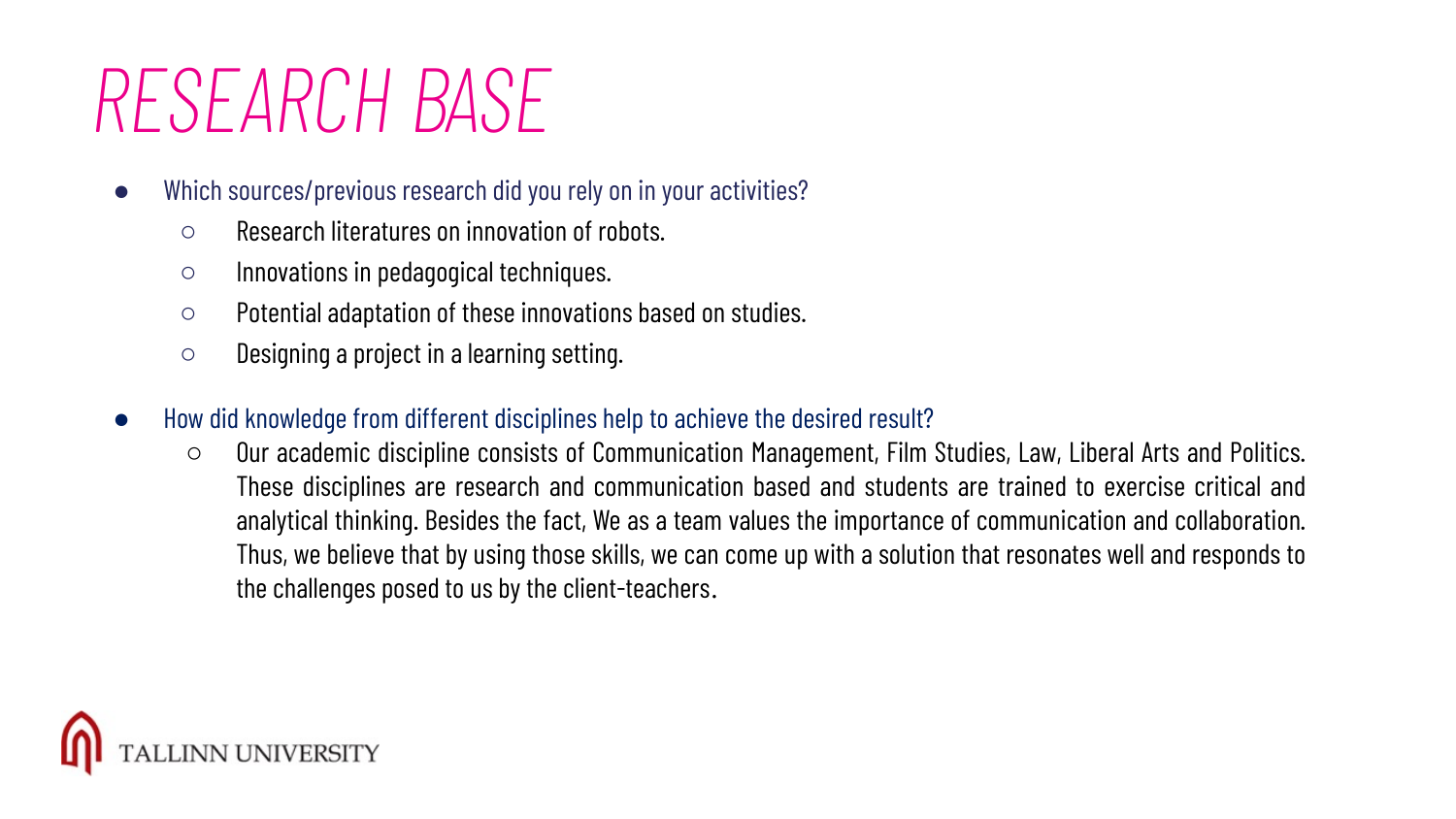

# RESEARCH BASE
Which sources/previous research did you rely on in your activities?
Research literatures on innovation of robots.
Innovations in pedagogical techniques.
Potential adaptation of these innovations based on studies.
Designing a project in a learning setting.
How did knowledge from different disciplines help to achieve the desired result?
Our academic discipline consists of Communication Management, Film Studies, Law, Liberal Arts and Politics. These disciplines are research and communication based and students are trained to exercise critical and analytical thinking. Besides the fact, We as a team values the importance of communication and collaboration. Thus, we believe that by using those skills, we can come up with a solution that resonates well and responds to the challenges posed to us by the client-teachers.